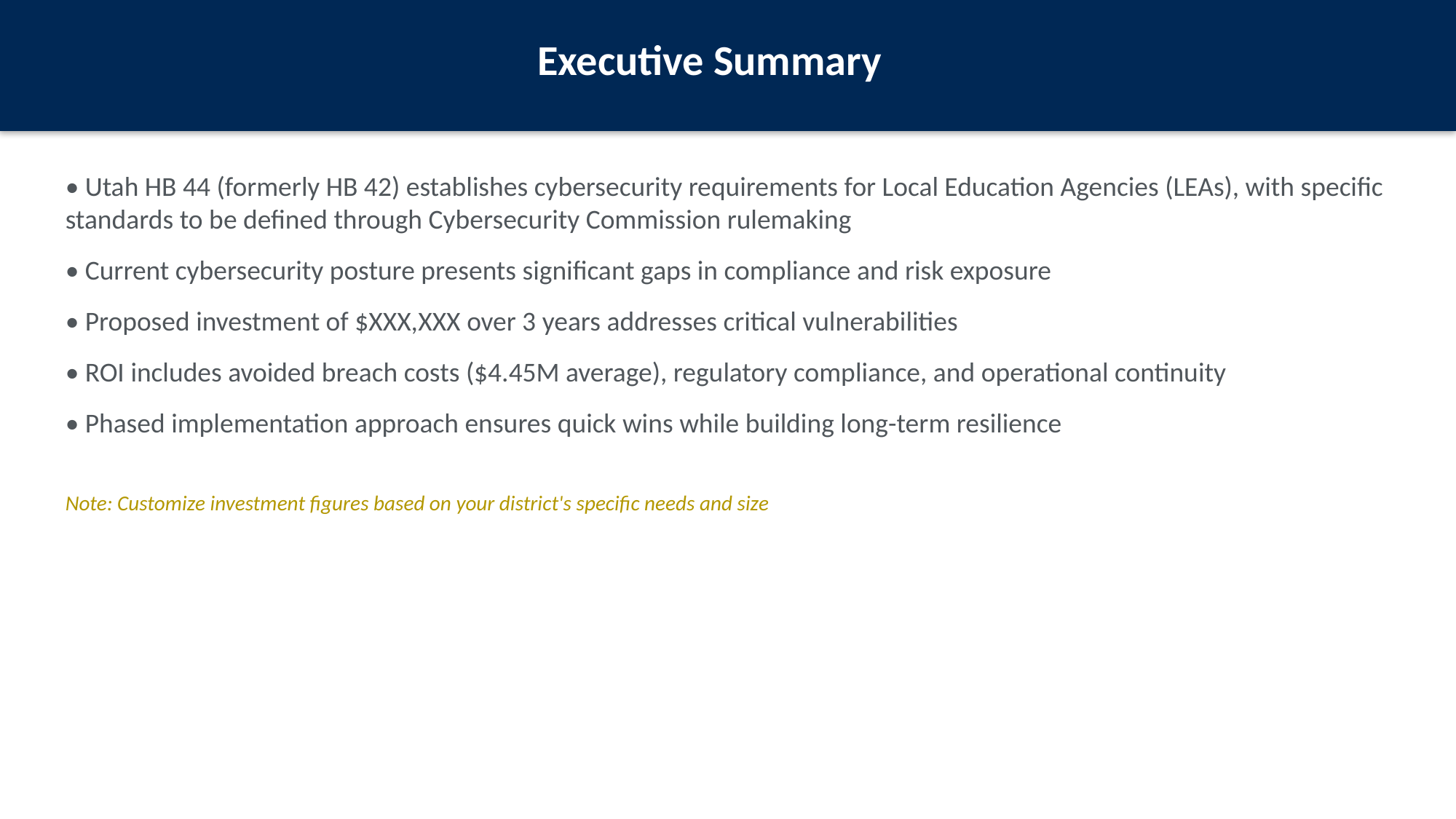

Executive Summary
• Utah HB 44 (formerly HB 42) establishes cybersecurity requirements for Local Education Agencies (LEAs), with specific standards to be defined through Cybersecurity Commission rulemaking
• Current cybersecurity posture presents significant gaps in compliance and risk exposure
• Proposed investment of $XXX,XXX over 3 years addresses critical vulnerabilities
• ROI includes avoided breach costs ($4.45M average), regulatory compliance, and operational continuity
• Phased implementation approach ensures quick wins while building long-term resilience

Note: Customize investment figures based on your district's specific needs and size